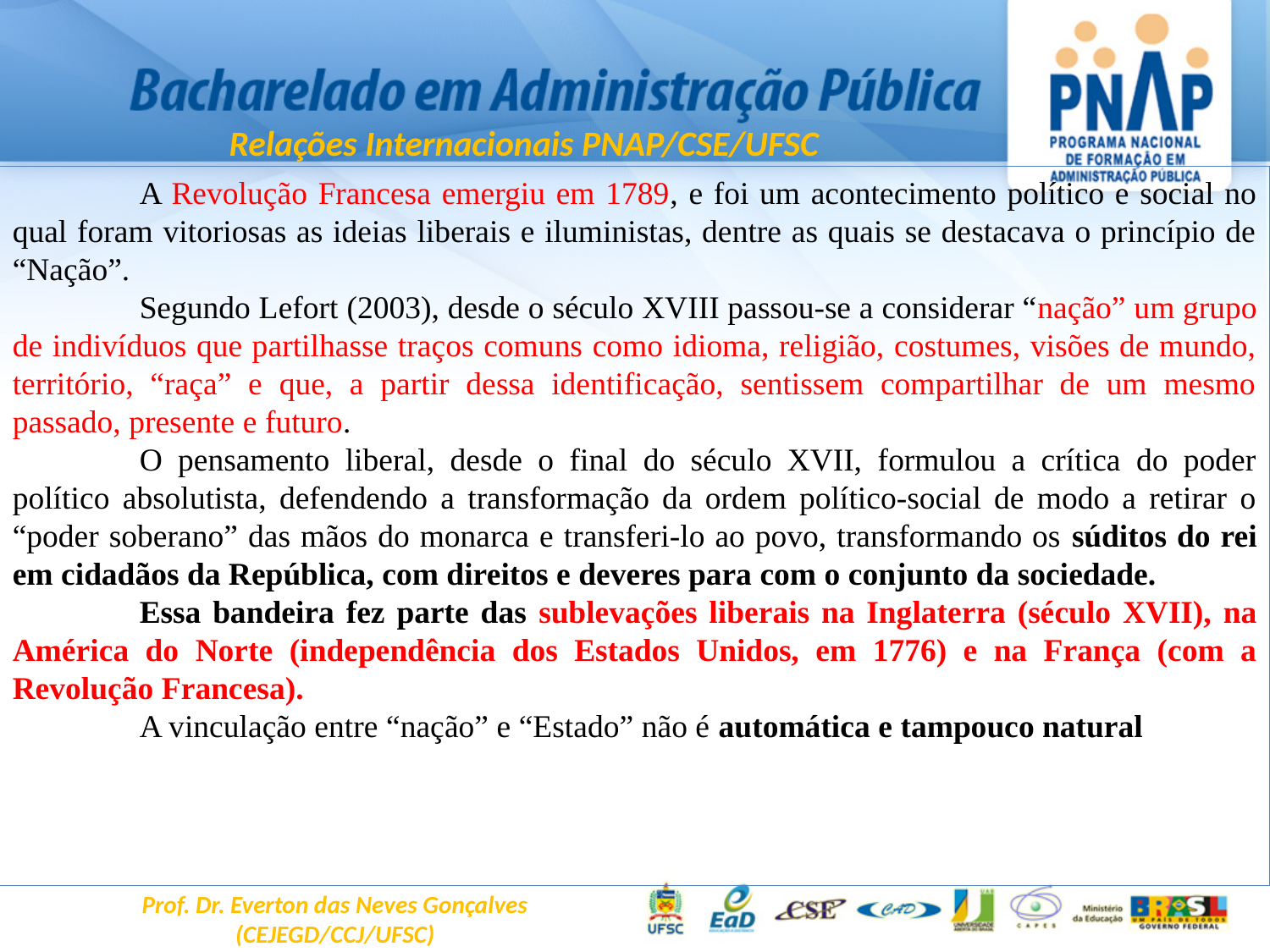

Relações Internacionais PNAP/CSE/UFSC

	A Revolução Francesa emergiu em 1789, e foi um acontecimento político e social no qual foram vitoriosas as ideias liberais e iluministas, dentre as quais se destacava o princípio de “Nação”.
	Segundo Lefort (2003), desde o século XVIII passou-se a considerar “nação” um grupo de indivíduos que partilhasse traços comuns como idioma, religião, costumes, visões de mundo, território, “raça” e que, a partir dessa identificação, sentissem compartilhar de um mesmo passado, presente e futuro.
	O pensamento liberal, desde o final do século XVII, formulou a crítica do poder político absolutista, defendendo a transformação da ordem político-social de modo a retirar o “poder soberano” das mãos do monarca e transferi-lo ao povo, transformando os súditos do rei em cidadãos da República, com direitos e deveres para com o conjunto da sociedade.
	Essa bandeira fez parte das sublevações liberais na Inglaterra (século XVII), na América do Norte (independência dos Estados Unidos, em 1776) e na França (com a Revolução Francesa).
	A vinculação entre “nação” e “Estado” não é automática e tampouco natural
Prof. Dr. Everton das Neves Gonçalves
(CEJEGD/CCJ/UFSC)